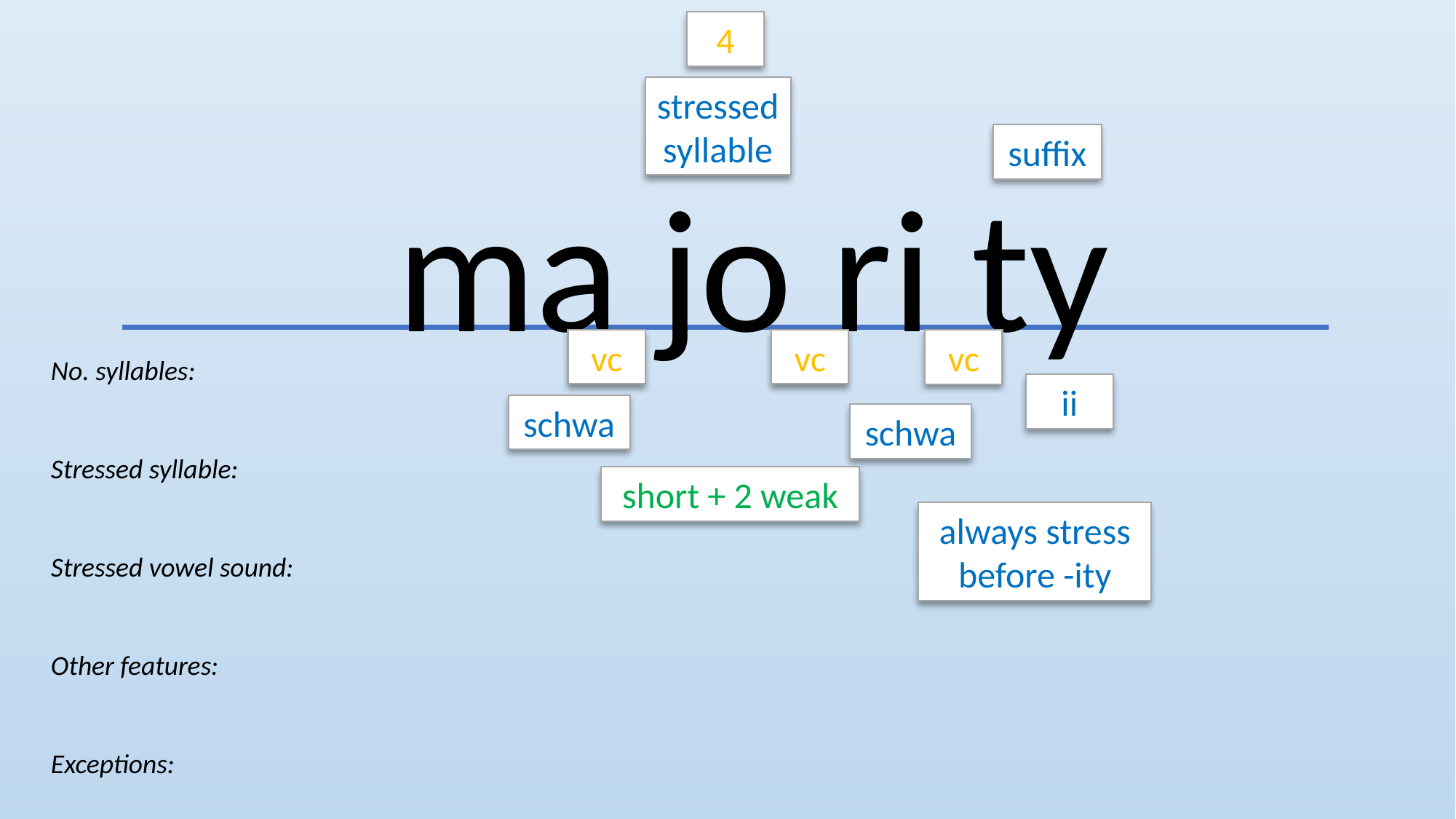

4
stressed
syllable
suffix
ma jo ri ty
vc
vc
vc
No. syllables:

Stressed syllable:

Stressed vowel sound:

Other features:

Exceptions:
ii
schwa
schwa
short + 2 weak
always stress before -ity